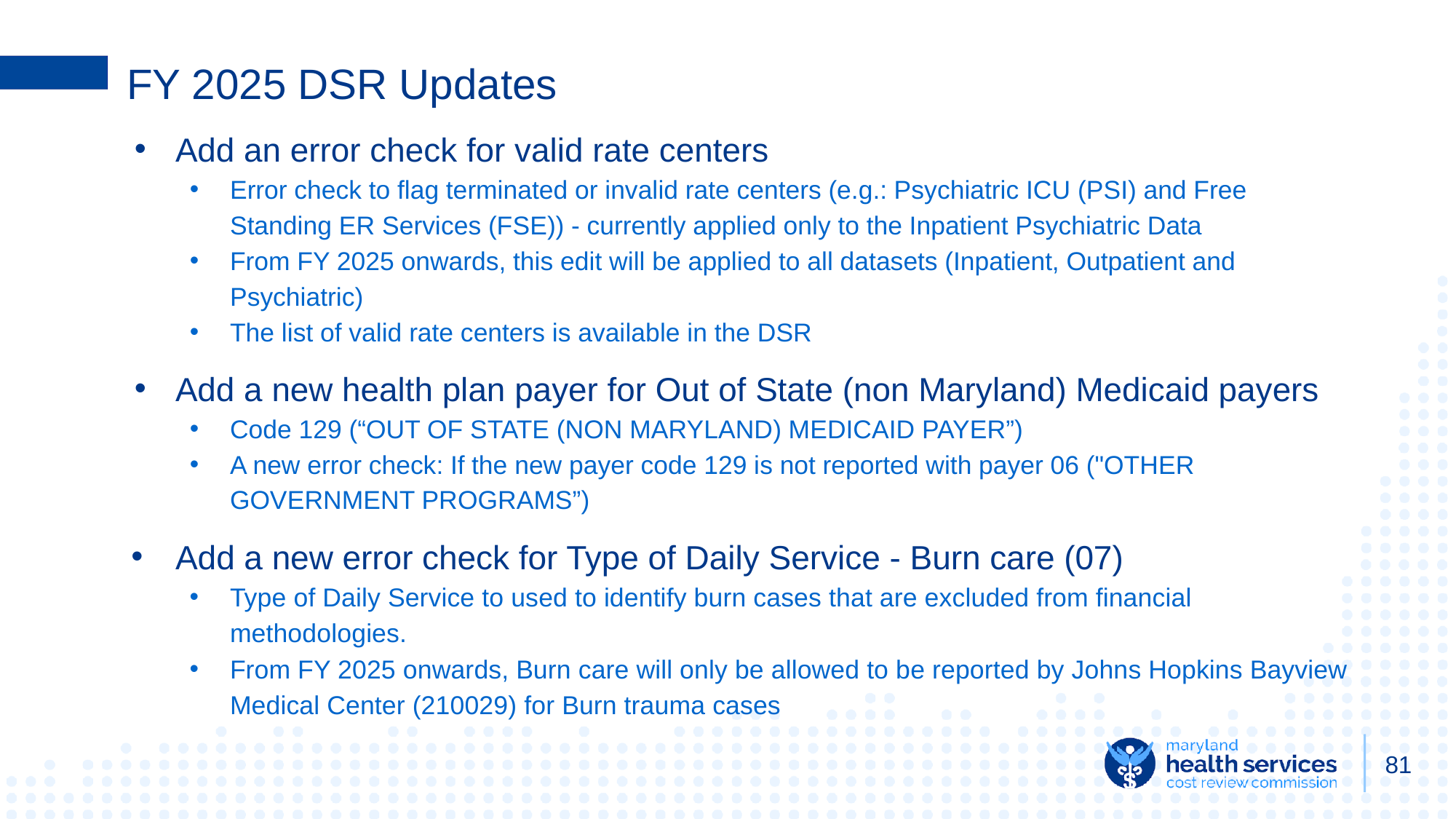

# FY 2025 DSR Updates
Add an error check for valid rate centers
Error check to flag terminated or invalid rate centers (e.g.: Psychiatric ICU (PSI) and Free Standing ER Services (FSE)) - currently applied only to the Inpatient Psychiatric Data
From FY 2025 onwards, this edit will be applied to all datasets (Inpatient, Outpatient and Psychiatric)
The list of valid rate centers is available in the DSR
Add a new health plan payer for Out of State (non Maryland) Medicaid payers
Code 129 (“OUT OF STATE (NON MARYLAND) MEDICAID PAYER”)
A new error check: If the new payer code 129 is not reported with payer 06 ("OTHER GOVERNMENT PROGRAMS”)
Add a new error check for Type of Daily Service - Burn care (07)
Type of Daily Service to used to identify burn cases that are excluded from financial methodologies.
From FY 2025 onwards, Burn care will only be allowed to be reported by Johns Hopkins Bayview Medical Center (210029) for Burn trauma cases
81